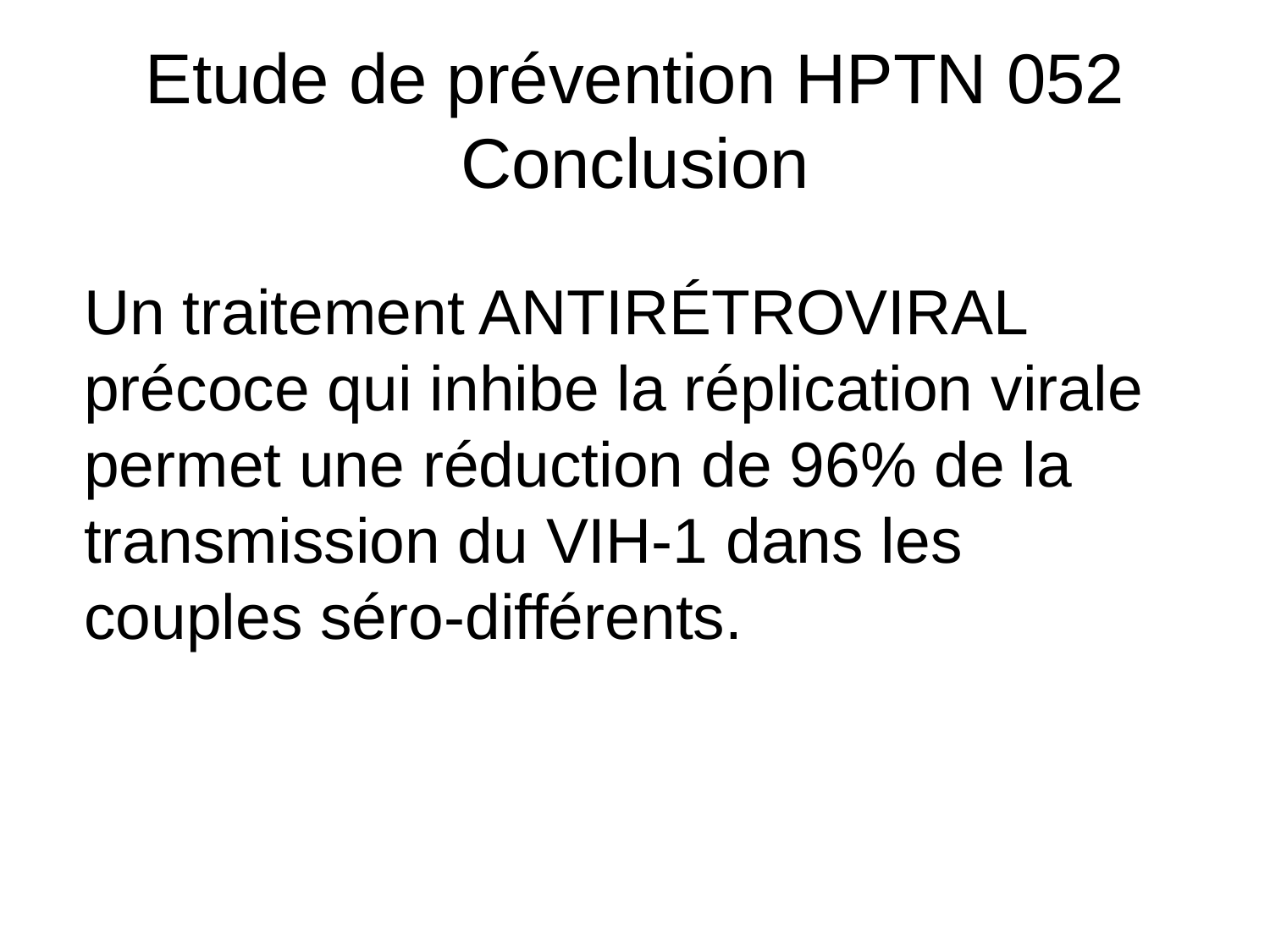

# Etude de prévention HPTN 052 Conclusion
	Un traitement ANTIRÉTROVIRAL  précoce qui inhibe la réplication virale permet une réduction de 96% de la transmission du VIH-1 dans les couples séro-différents.